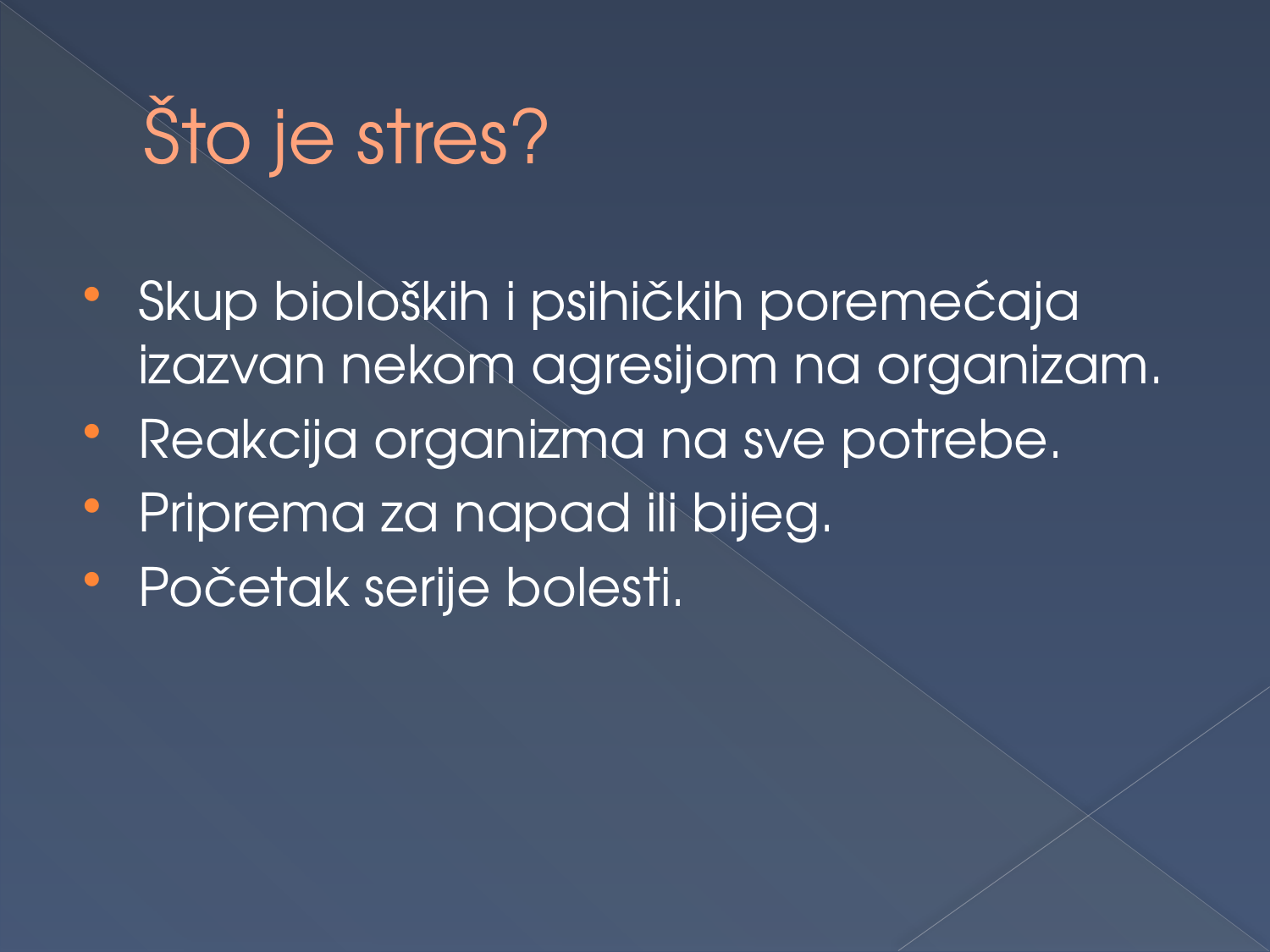

# Što je stres?
Skup bioloških i psihičkih poremećaja izazvan nekom agresijom na organizam.
Reakcija organizma na sve potrebe.
Priprema za napad ili bijeg.
Početak serije bolesti.